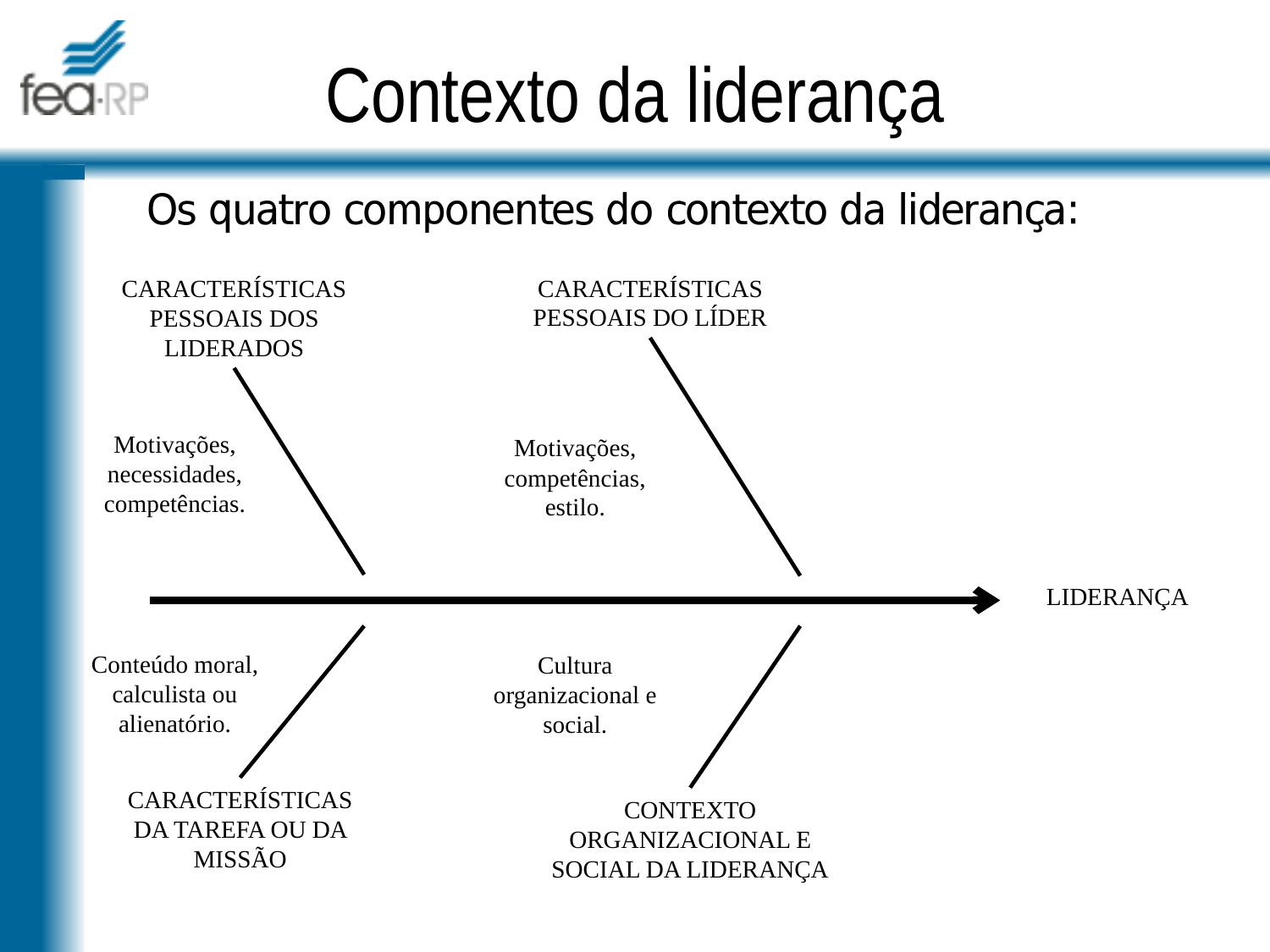

Contexto da liderança
Os quatro componentes do contexto da liderança:
CARACTERÍSTICAS PESSOAIS DO LÍDER
CARACTERÍSTICAS PESSOAIS DOS LIDERADOS
Motivações, necessidades, competências.
Motivações, competências,
estilo.
LIDERANÇA
Conteúdo moral, calculista ou alienatório.
Cultura organizacional e social.
CARACTERÍSTICAS DA TAREFA OU DA MISSÃO
CONTEXTO ORGANIZACIONAL E SOCIAL DA LIDERANÇA